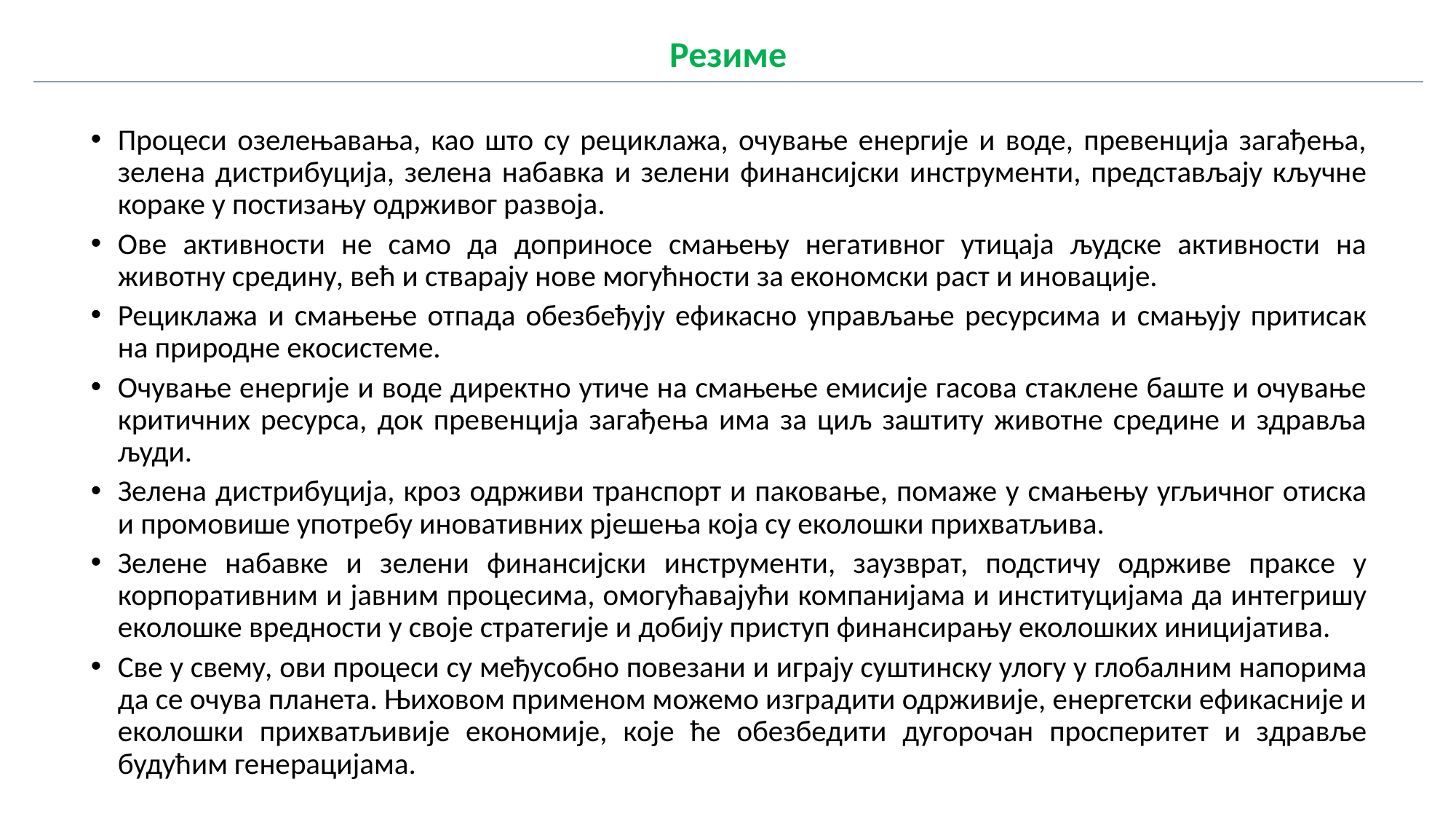

| Резиме |
| --- |
Процеси озелењавања, као што су рециклажа, очување енергије и воде, превенција загађења, зелена дистрибуција, зелена набавка и зелени финансијски инструменти, представљају кључне кораке у постизању одрживог развоја.
Ове активности не само да доприносе смањењу негативног утицаја људске активности на животну средину, већ и стварају нове могућности за економски раст и иновације.
Рециклажа и смањење отпада обезбеђују ефикасно управљање ресурсима и смањују притисак на природне екосистеме.
Очување енергије и воде директно утиче на смањење емисије гасова стаклене баште и очување критичних ресурса, док превенција загађења има за циљ заштиту животне средине и здравља људи.
Зелена дистрибуција, кроз одрживи транспорт и паковање, помаже у смањењу угљичног отиска и промовише употребу иновативних рјешења која су еколошки прихватљива.
Зелене набавке и зелени финансијски инструменти, заузврат, подстичу одрживе праксе у корпоративним и јавним процесима, омогућавајући компанијама и институцијама да интегришу еколошке вредности у своје стратегије и добију приступ финансирању еколошких иницијатива.
Све у свему, ови процеси су међусобно повезани и играју суштинску улогу у глобалним напорима да се очува планета. Њиховом применом можемо изградити одрживије, енергетски ефикасније и еколошки прихватљивије економије, које ће обезбедити дугорочан просперитет и здравље будућим генерацијама.